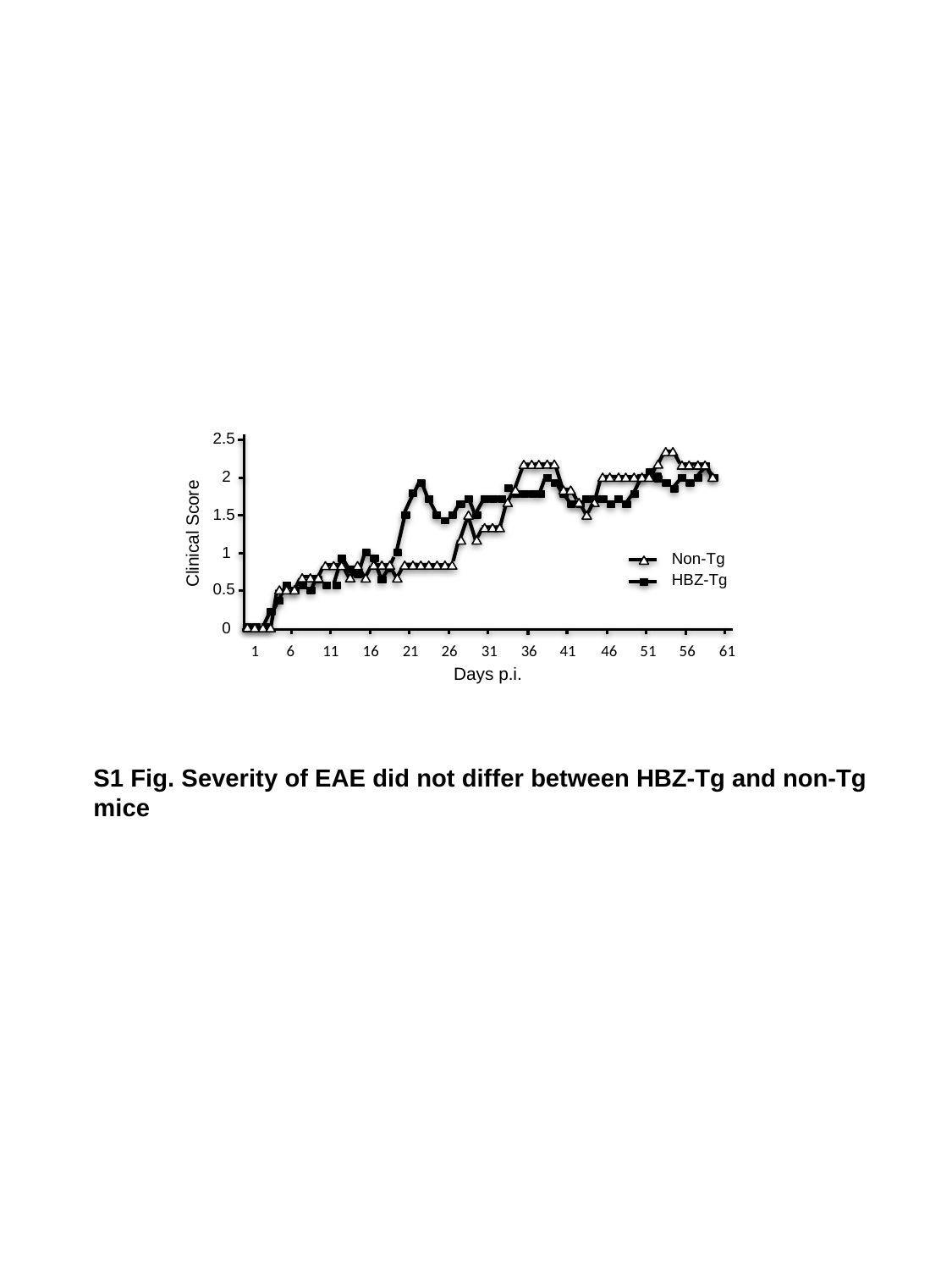

2.5

2

1.5

Clinical Score

1

Non-Tg

HBZ-Tg

0.5

0

1
6
11
16
21
26
31
36
41
46
51
56
61
Days p.i.
S1 Fig. Severity of EAE did not differ between HBZ-Tg and non-Tg mice